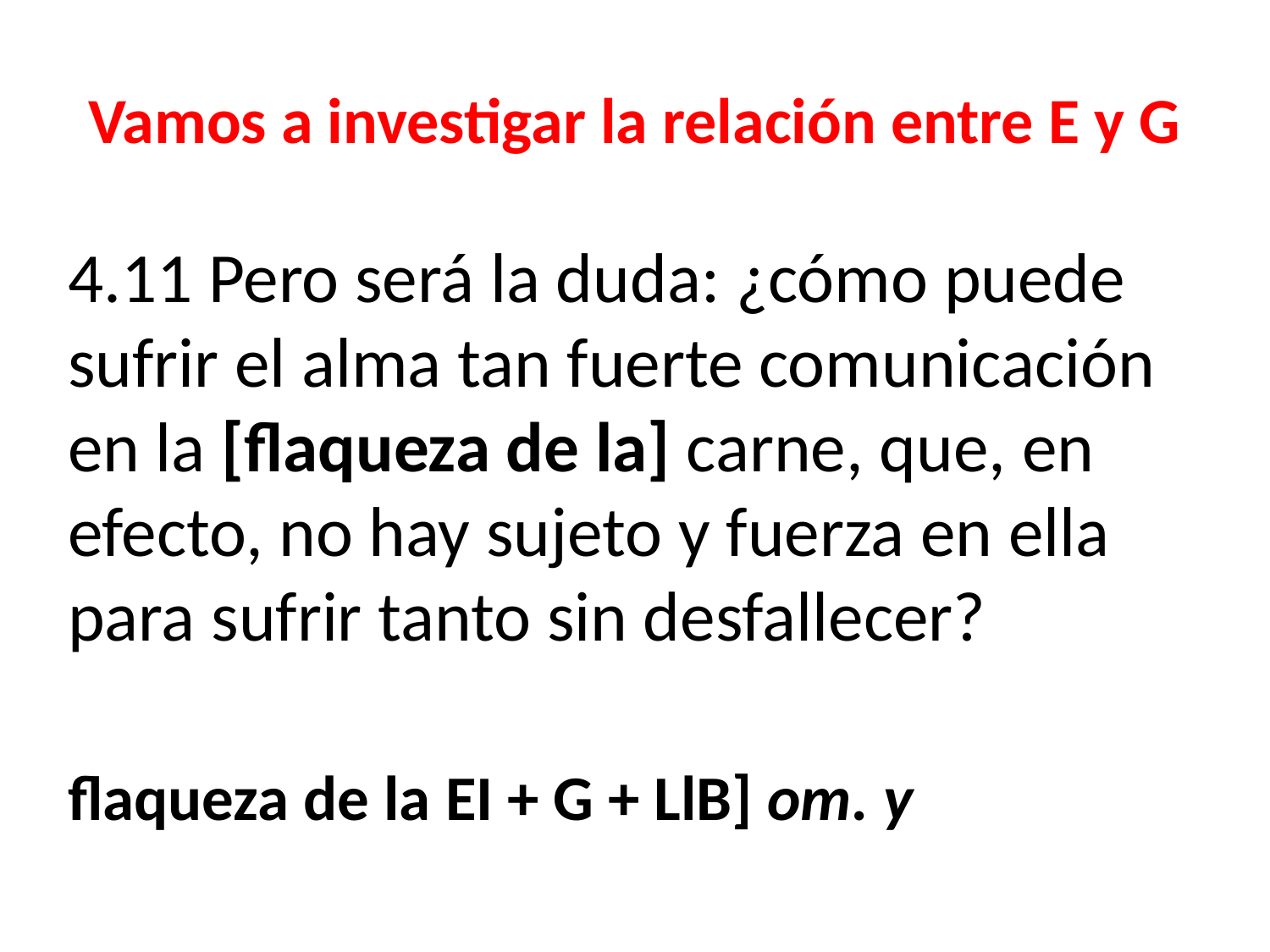

# Vamos a investigar la relación entre E y G
4.11 Pero será la duda: ¿cómo puede sufrir el alma tan fuerte comunicación en la [flaqueza de la] carne, que, en efecto, no hay sujeto y fuerza en ella para sufrir tanto sin desfallecer?

flaqueza de la EI + G + LlB] om. y